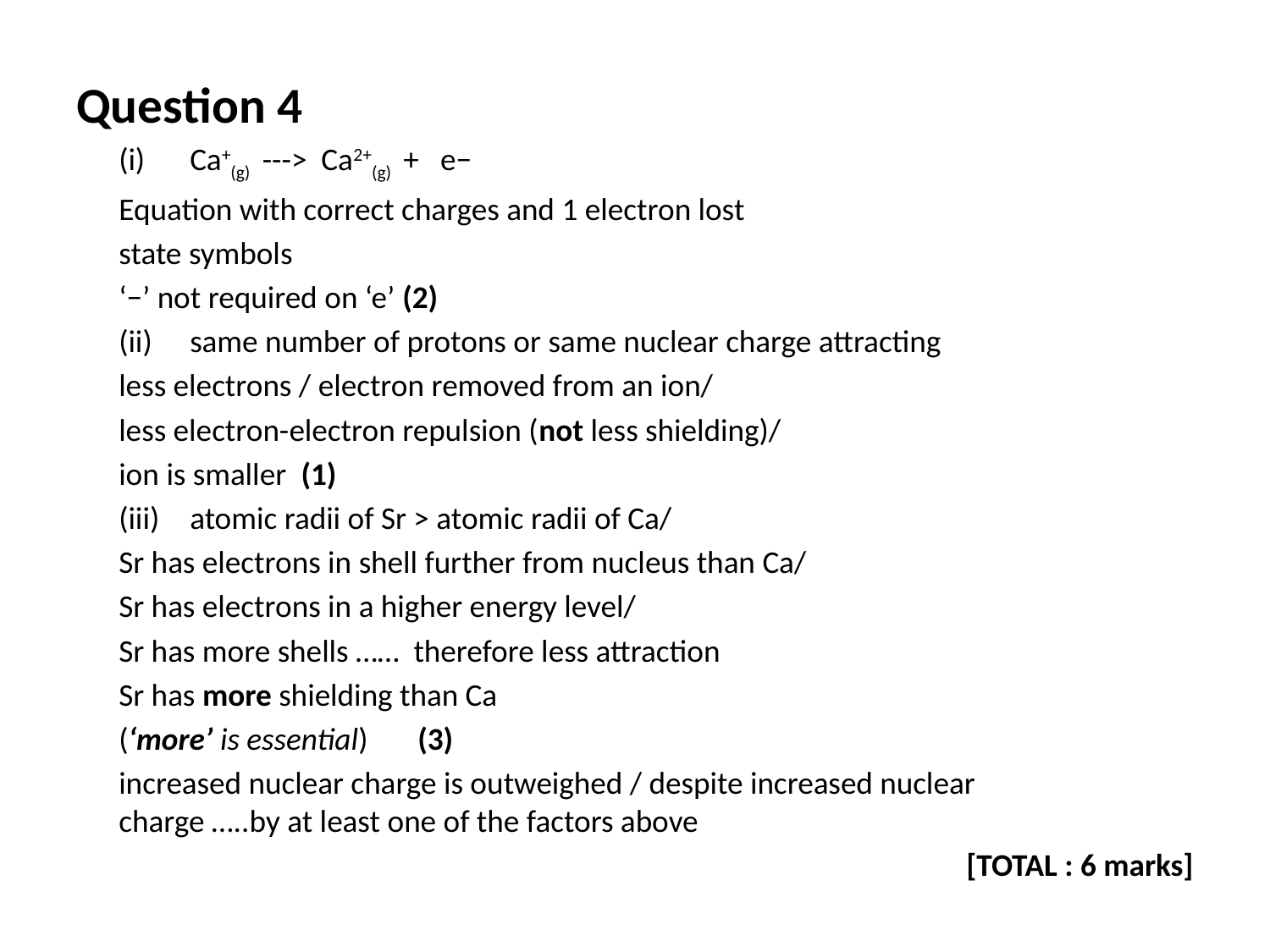

Question 4
	(i)	Ca+(g)   --->  Ca2+(g)   +   e−
		Equation with correct charges and 1 electron lost
		state symbols
		‘−’ not required on ‘e’ (2)
	(ii)	same number of protons or same nuclear charge attracting
		less electrons / electron removed from an ion/
		less electron-electron repulsion (not less shielding)/
		ion is smaller  (1)
	(iii)	atomic radii of Sr > atomic radii of Ca/
		Sr has electrons in shell further from nucleus than Ca/
		Sr has electrons in a higher energy level/
		Sr has more shells ……  therefore less attraction
		Sr has more shielding than Ca
		(‘more’ is essential)	  (3)
		increased nuclear charge is outweighed / despite increased nuclear
	charge …..by at least one of the factors above
[TOTAL : 6 marks]